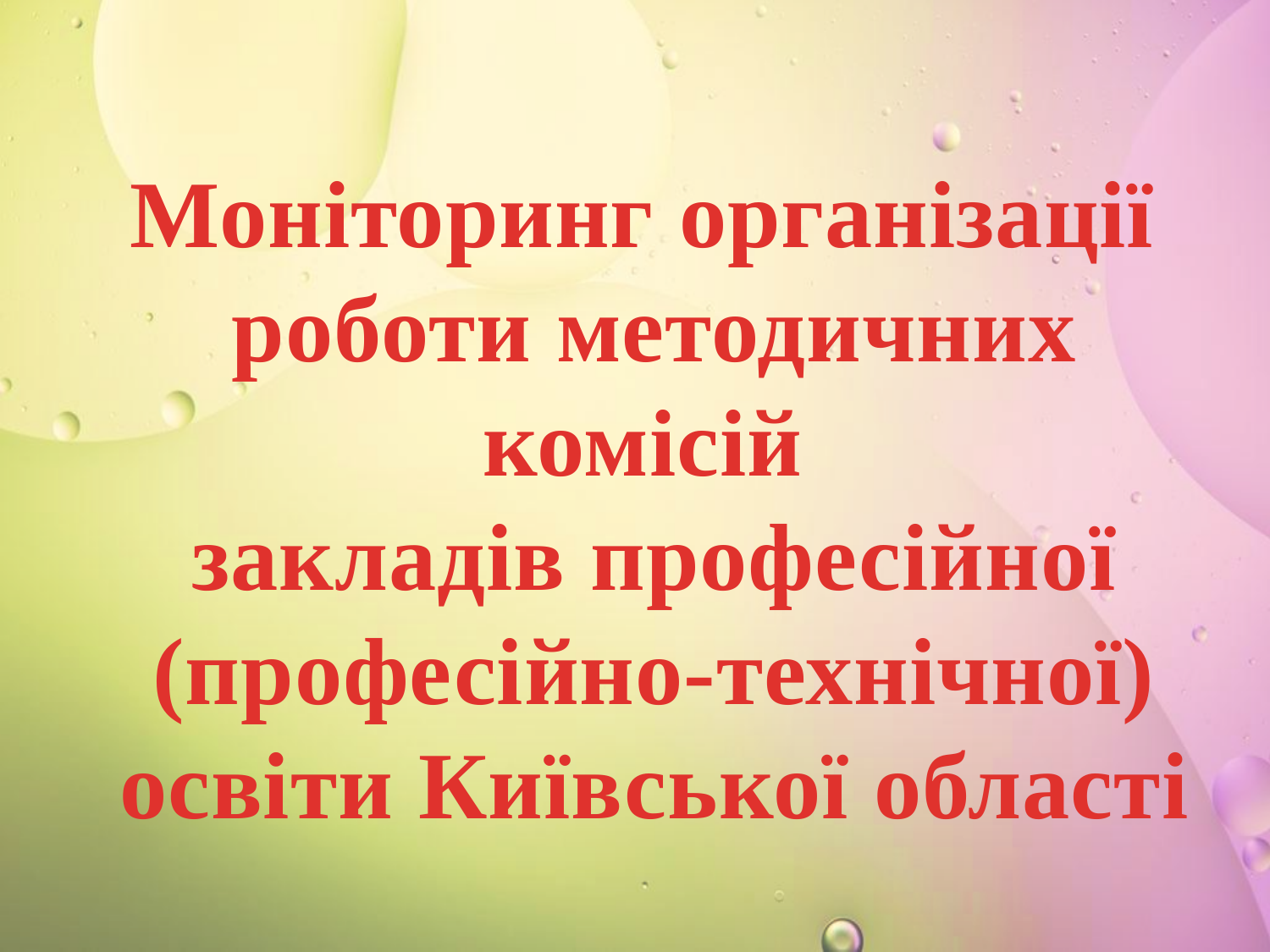

Моніторинг організації
роботи методичних комісій
закладів професійної (професійно-технічної) освіти Київської області